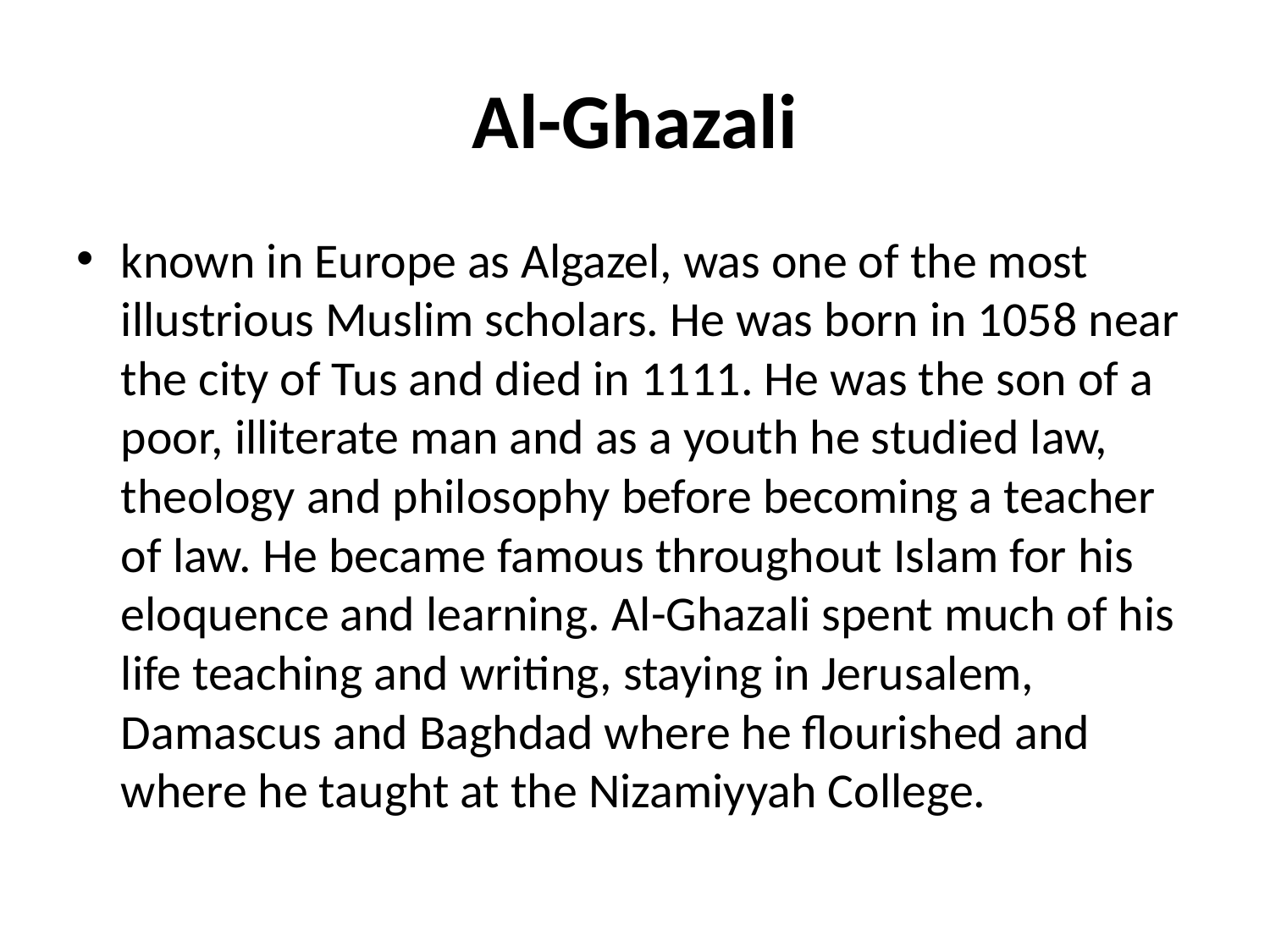

# Al-Ghazali
known in Europe as Algazel, was one of the most illustrious Muslim scholars. He was born in 1058 near the city of Tus and died in 1111. He was the son of a poor, illiterate man and as a youth he studied law, theology and philosophy before becoming a teacher of law. He became famous throughout Islam for his eloquence and learning. Al-Ghazali spent much of his life teaching and writing, staying in Jerusalem, Damascus and Baghdad where he flourished and where he taught at the Nizamiyyah College.